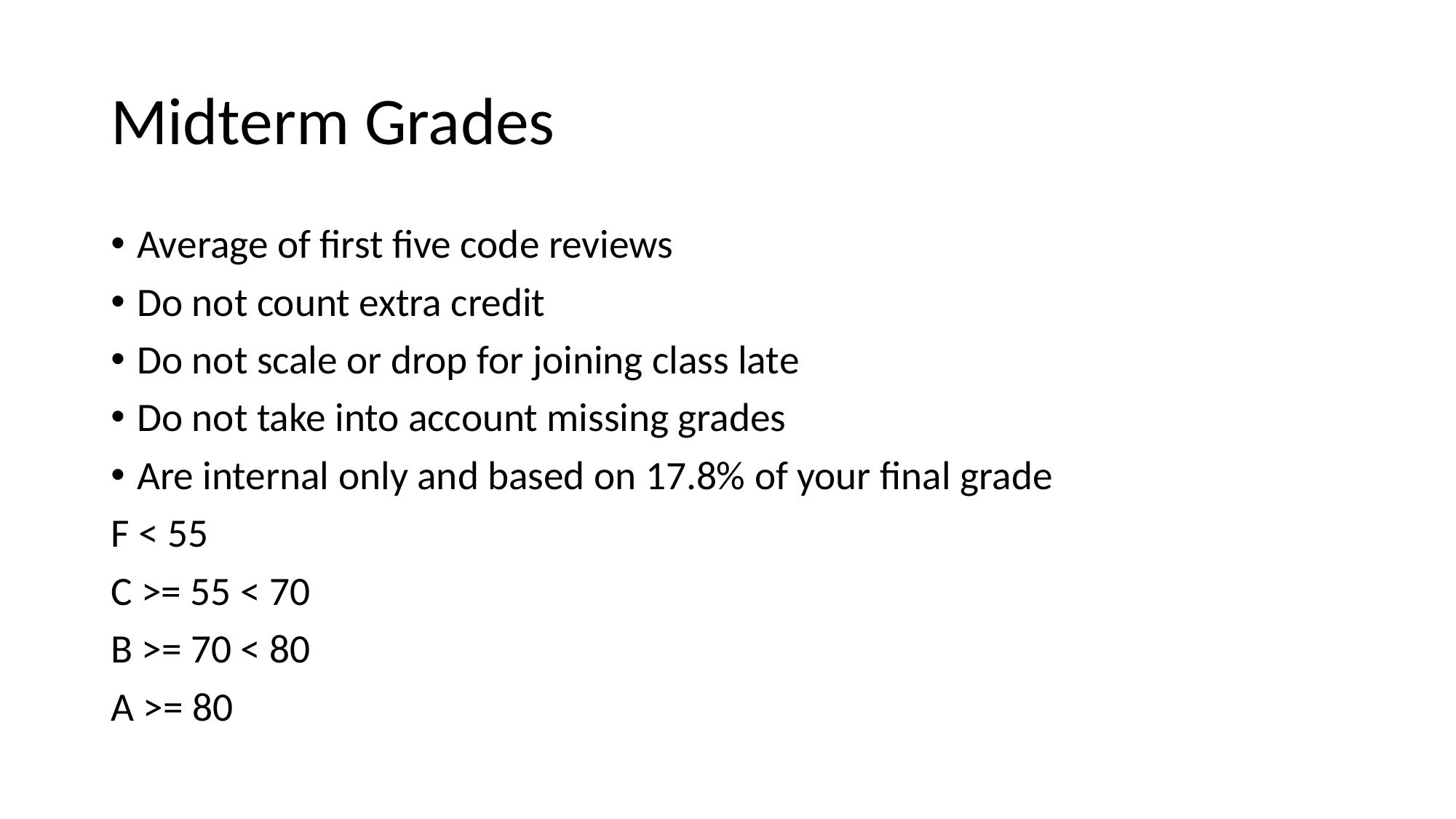

# Midterm Grades
Average of first five code reviews
Do not count extra credit
Do not scale or drop for joining class late
Do not take into account missing grades
Are internal only and based on 17.8% of your final grade
F < 55
C >= 55 < 70
B >= 70 < 80
A >= 80